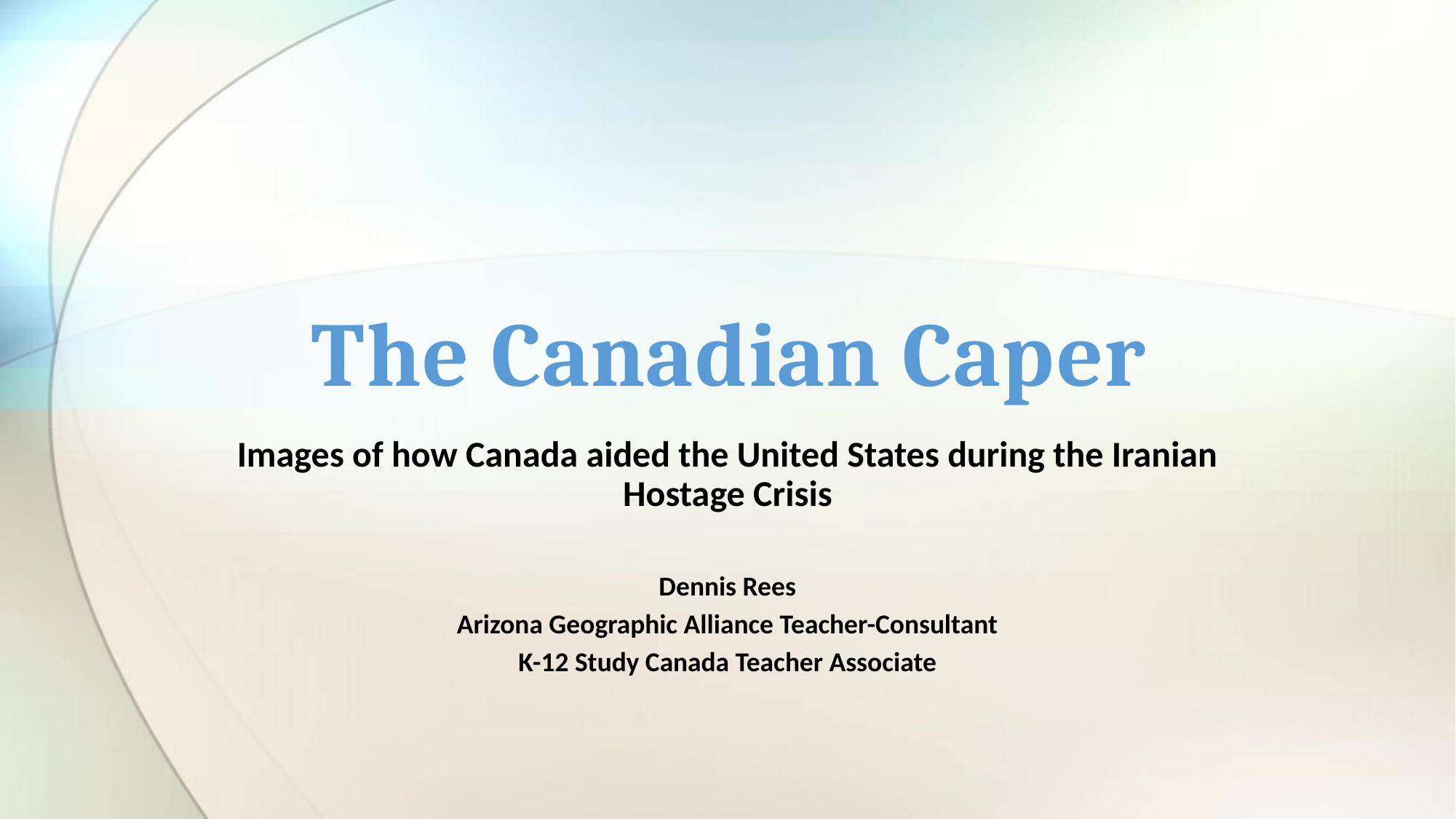

# The Canadian Caper
Images of how Canada aided the United States during the Iranian Hostage Crisis

Dennis Rees
Arizona Geographic Alliance Teacher-Consultant
K-12 Study Canada Teacher Associate